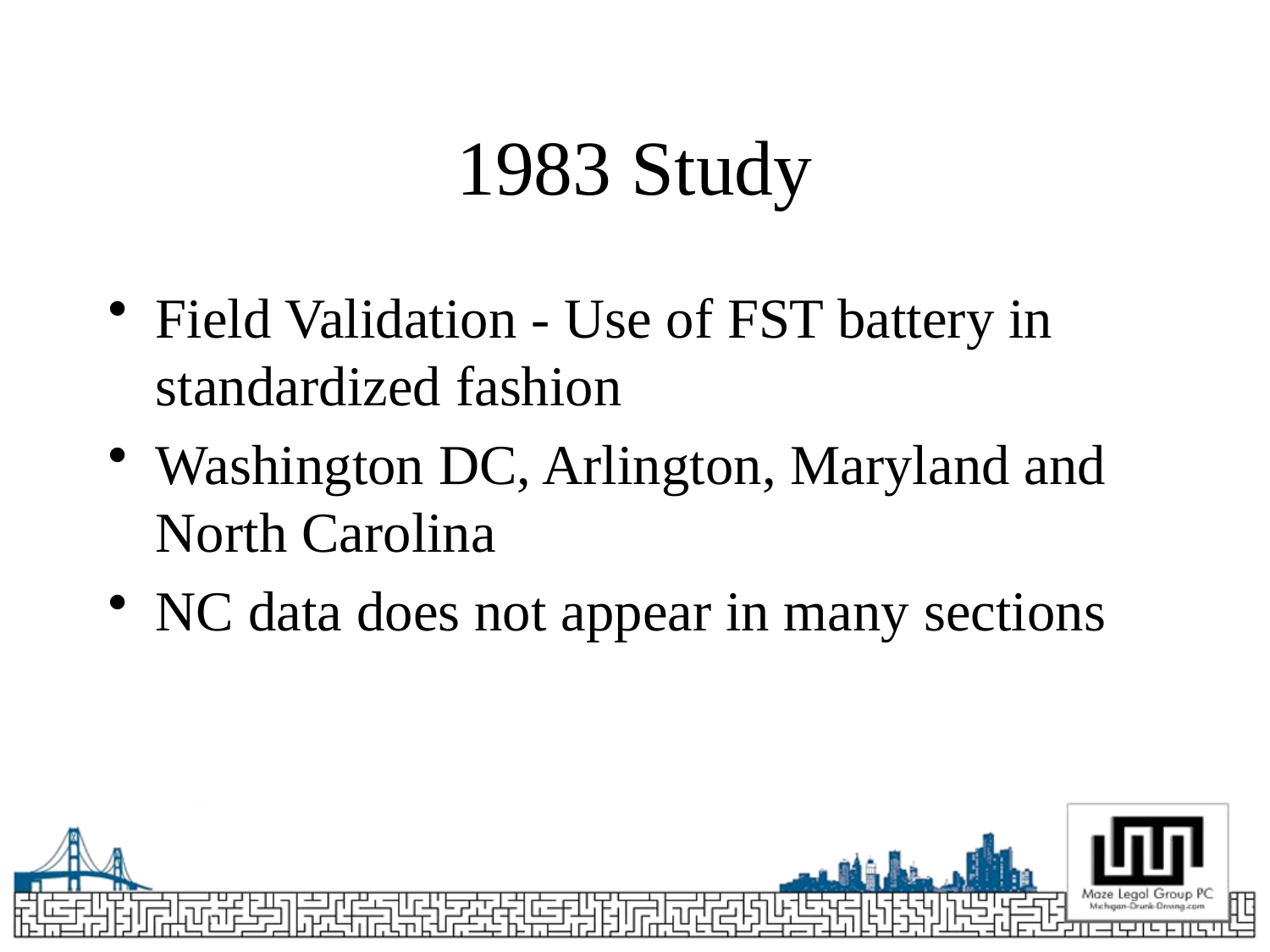

# 1983 Study
Field Validation - Use of FST battery in standardized fashion
Washington DC, Arlington, Maryland and North Carolina
NC data does not appear in many sections